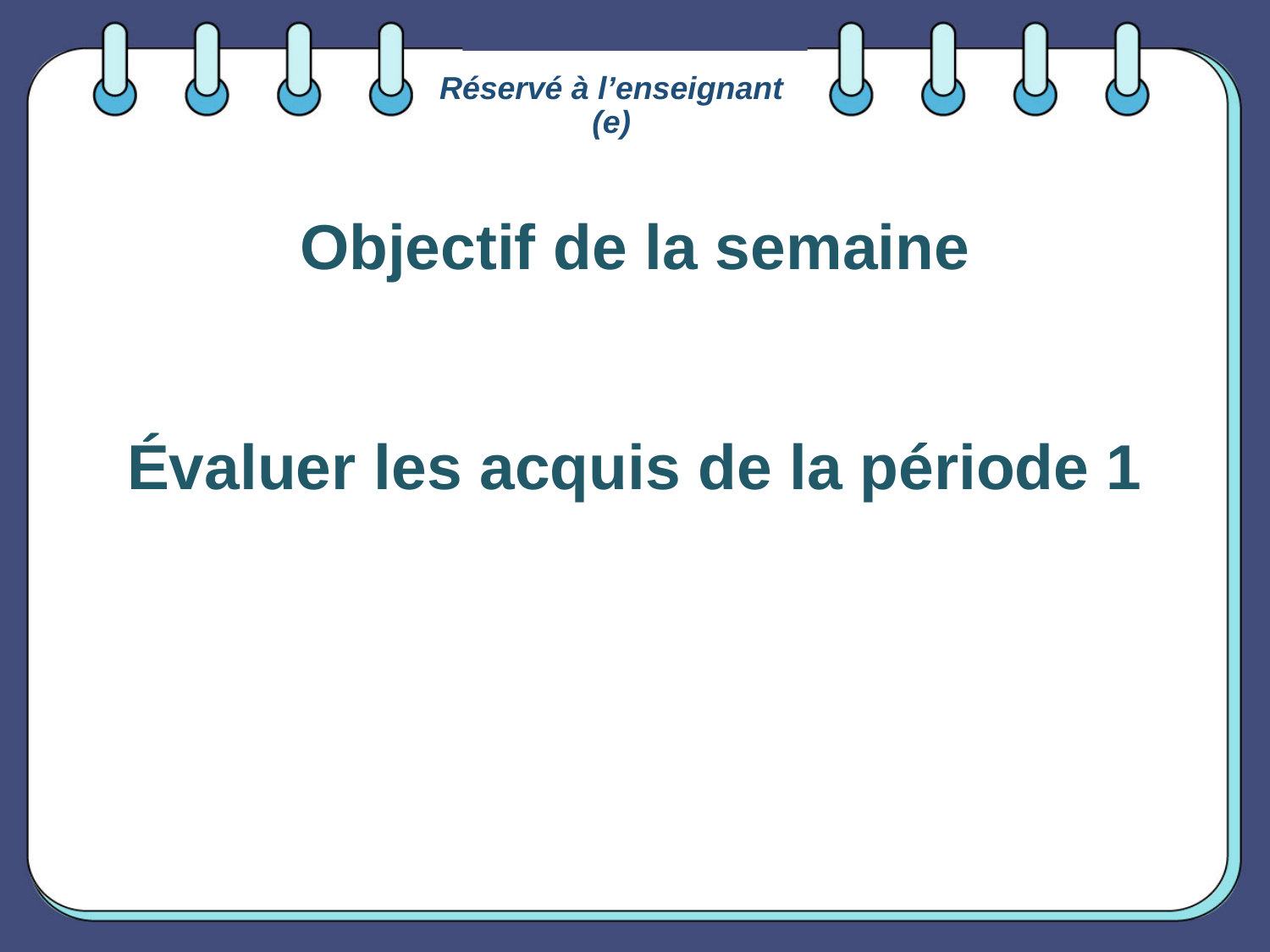

Réservé à l’enseignant (e)
Objectif de la semaine
Évaluer les acquis de la période 1